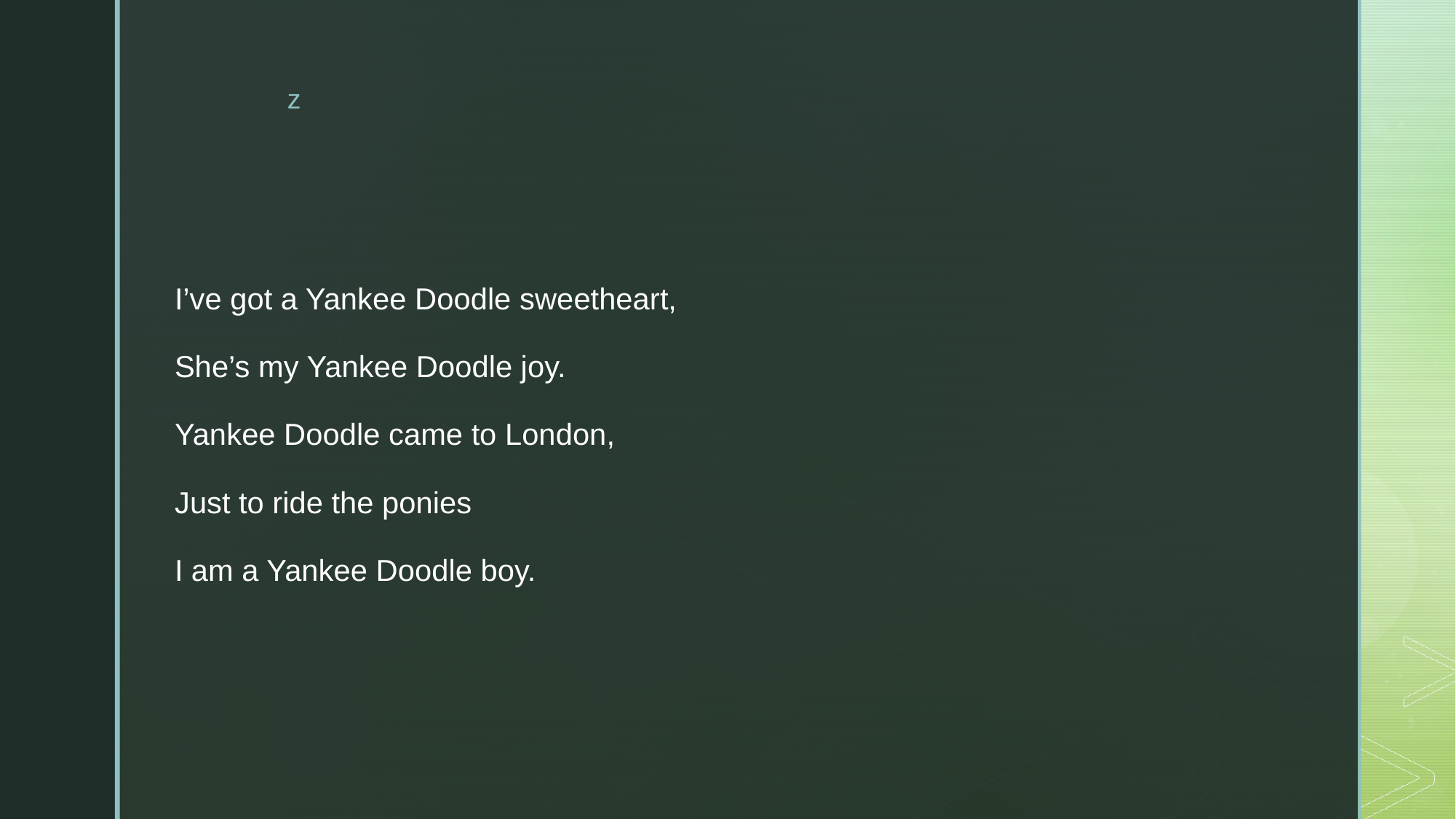

I’ve got a Yankee Doodle sweetheart,
She’s my Yankee Doodle joy.
Yankee Doodle came to London,
Just to ride the ponies
I am a Yankee Doodle boy.